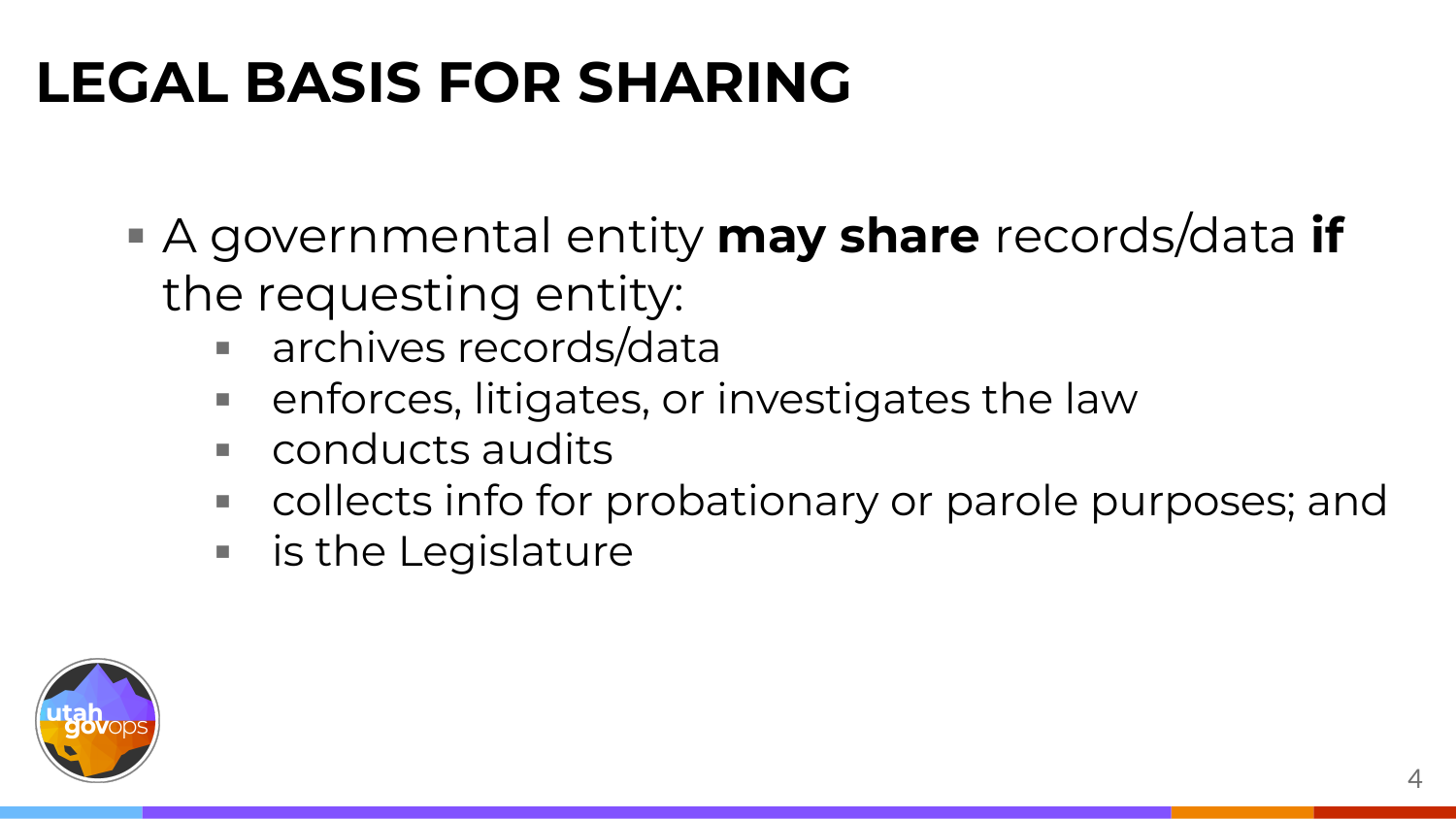

# LEGAL BASIS FOR SHARING
A governmental entity may share records/data if the requesting entity:
archives records/data
enforces, litigates, or investigates the law
conducts audits
collects info for probationary or parole purposes; and
is the Legislature
4